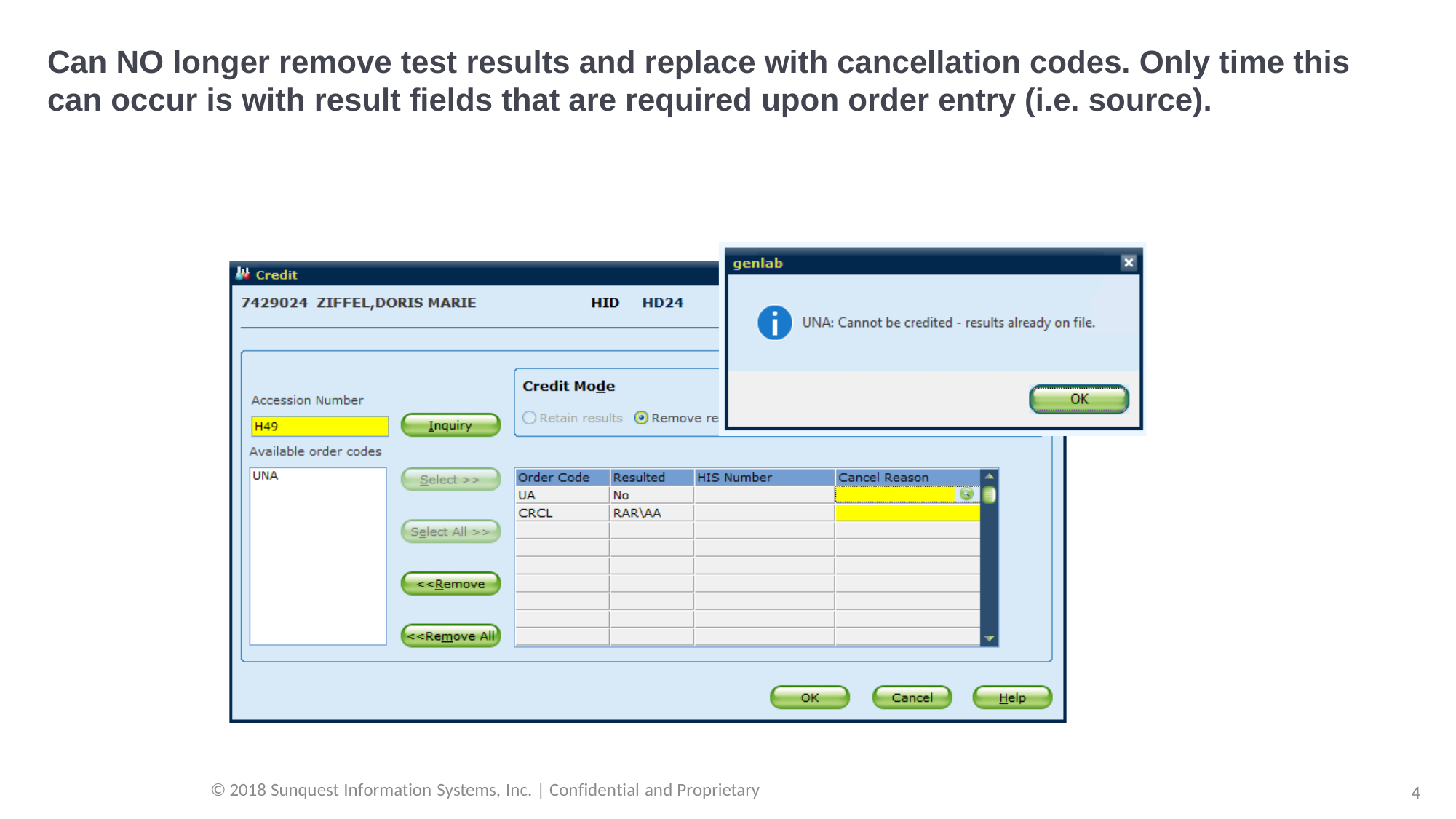

Can NO longer remove test results and replace with cancellation codes. Only time this can occur is with result fields that are required upon order entry (i.e. source).

© 2018 Sunquest Information Systems, Inc. | Confidential and Proprietary
4